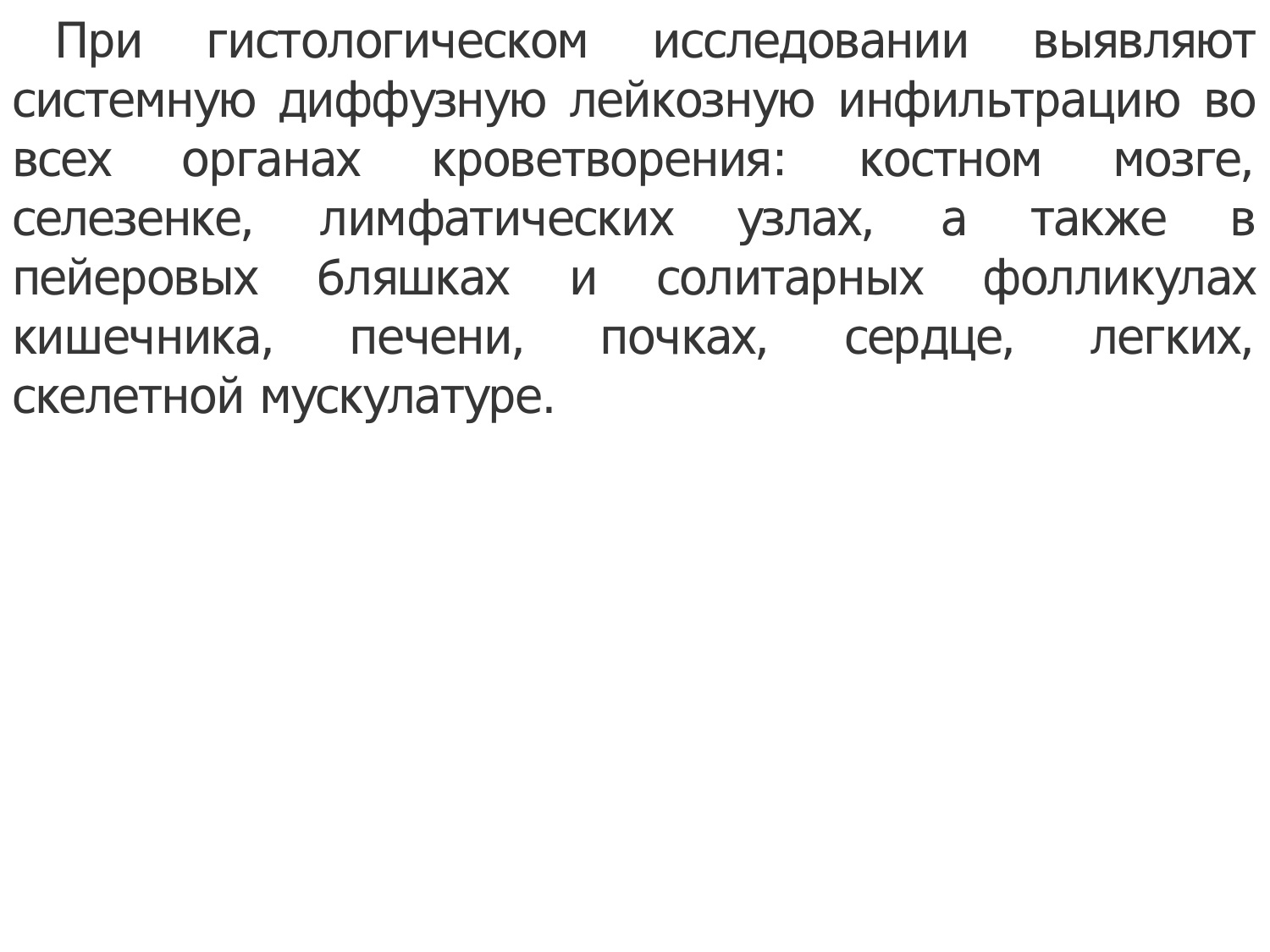

При гистологическом исследовании выявляют системную диффузную лейкозную инфильтрацию во всех органах кроветворения: костном мозге, селезенке, лимфатических узлах, а также в пейеровых бляшках и солитарных фолликулах кишечника, печени, почках, сердце, легких, скелетной мускулатуре.